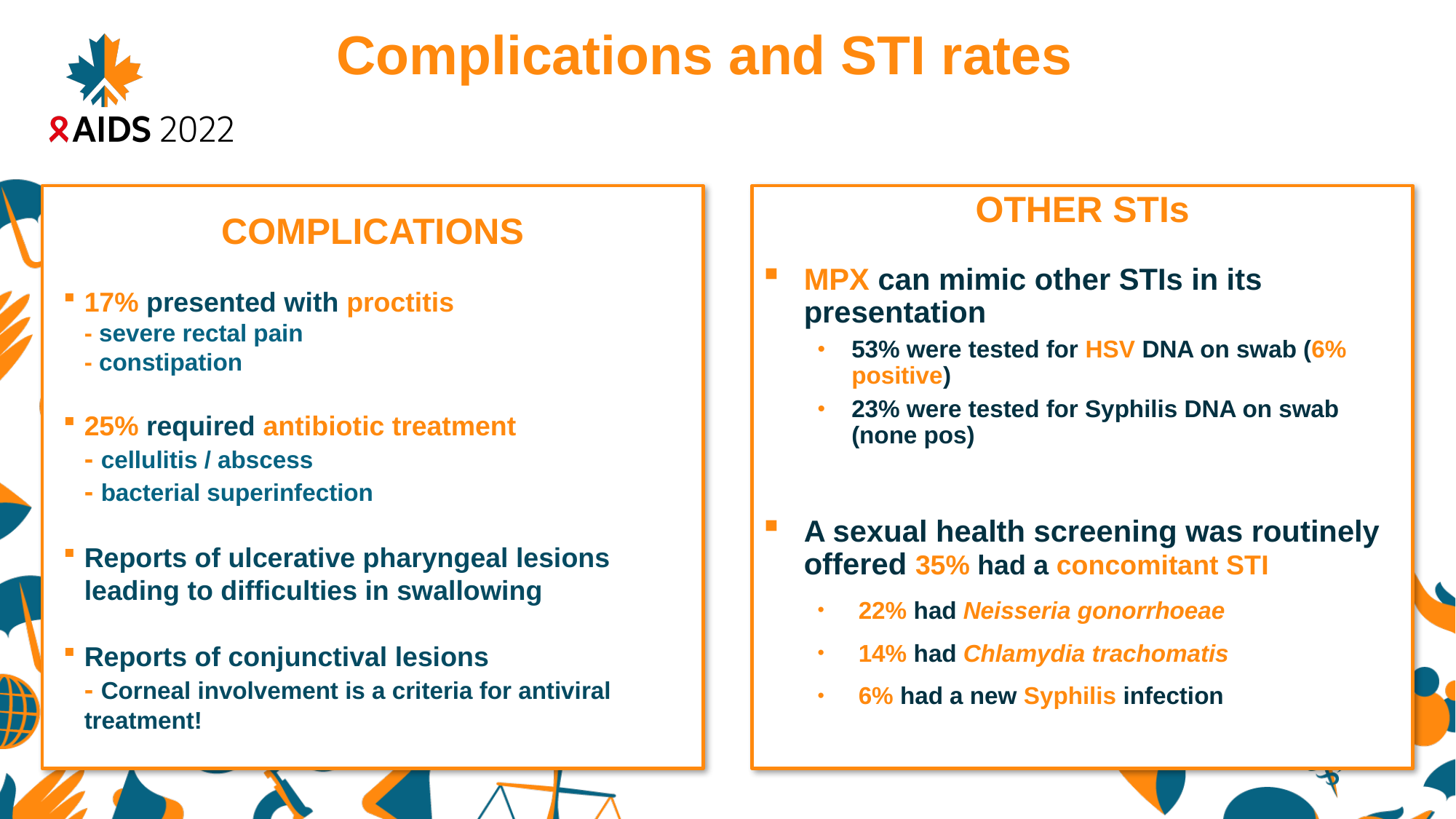

# Complications and STI rates
COMPLICATIONS
17% presented with proctitis
- severe rectal pain
- constipation
25% required antibiotic treatment
- cellulitis / abscess
- bacterial superinfection
Reports of ulcerative pharyngeal lesions leading to difficulties in swallowing
Reports of conjunctival lesions
- Corneal involvement is a criteria for antiviral treatment!
OTHER STIs
MPX can mimic other STIs in its presentation
53% were tested for HSV DNA on swab (6% positive)
23% were tested for Syphilis DNA on swab (none pos)

A sexual health screening was routinely offered 35% had a concomitant STI
22% had Neisseria gonorrhoeae
14% had Chlamydia trachomatis
6% had a new Syphilis infection